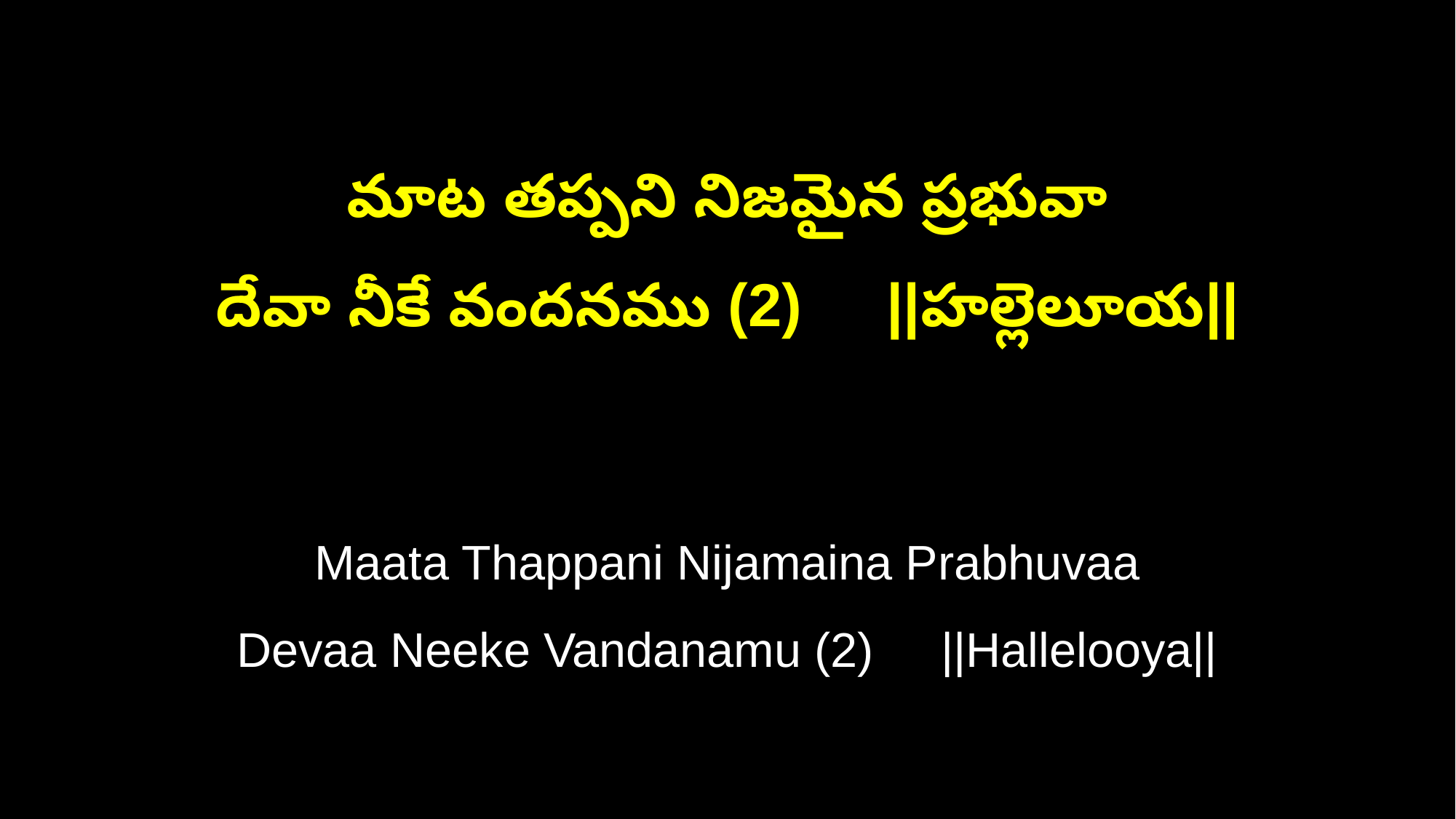

మాట తప్పని నిజమైన ప్రభువా
దేవా నీకే వందనము (2)     ||హల్లెలూయ||
Maata Thappani Nijamaina Prabhuvaa
Devaa Neeke Vandanamu (2)     ||Hallelooya||